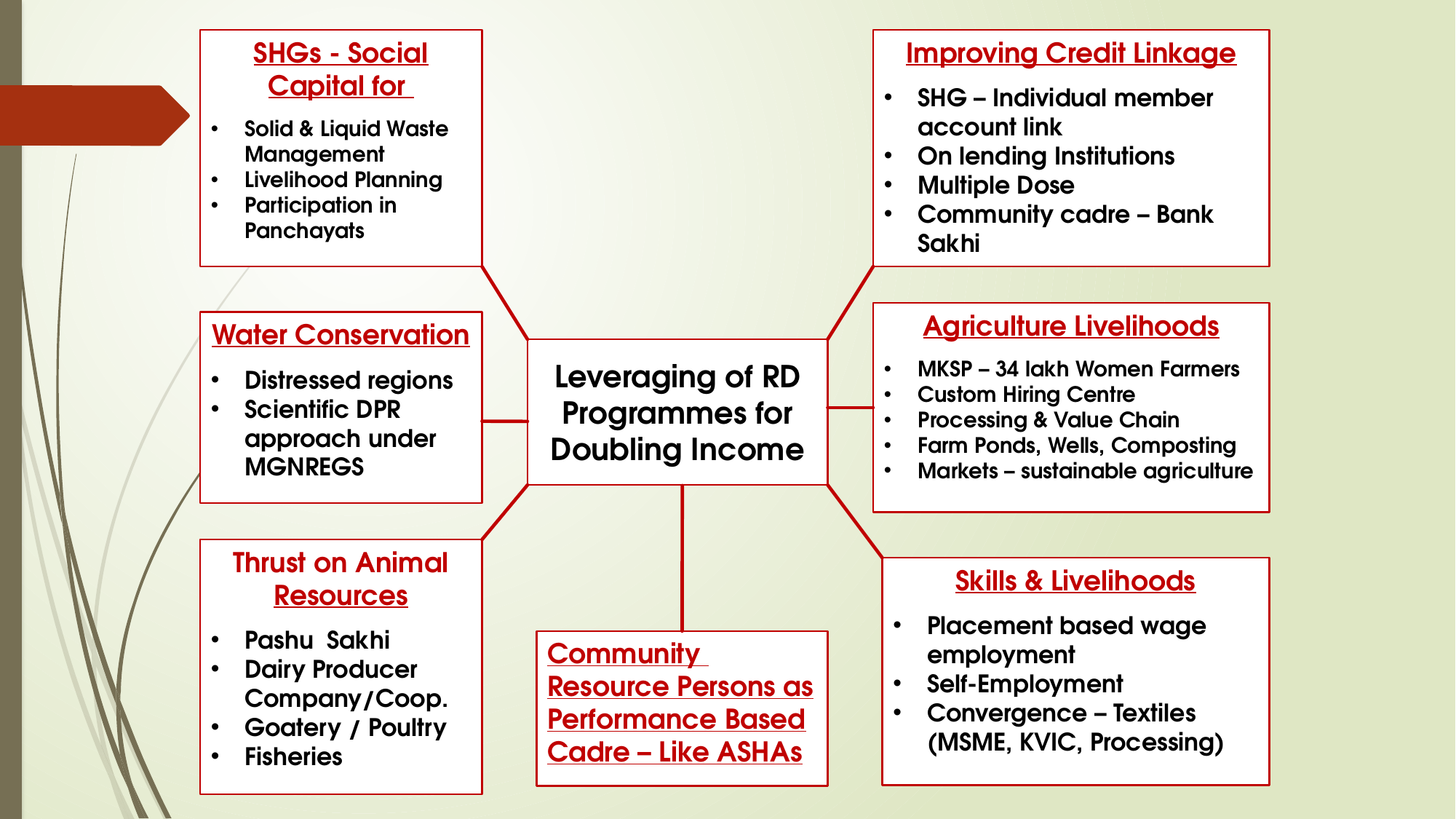

SHGs - Social Capital for

Solid & Liquid Waste  Management
Livelihood Planning
Participation in Panchayats
Improving Credit Linkage

SHG – Individual member account link
On lending Institutions
Multiple Dose
Community cadre – Bank Sakhi
Agriculture Livelihoods

MKSP – 34 lakh Women Farmers
Custom Hiring Centre
Processing & Value Chain
Farm Ponds, Wells, Composting
Markets – sustainable agriculture
Water Conservation

Distressed regions
Scientific DPR approach under MGNREGS
Leveraging of RD Programmes for Doubling Income
Thrust on Animal Resources

Pashu  Sakhi
Dairy Producer Company/Coop.
Goatery / Poultry
Fisheries
Skills & Livelihoods

Placement based wage employment
Self-Employment
Convergence – Textiles (MSME, KVIC, Processing)

Community  Resource Persons as Performance Based Cadre – Like ASHAs